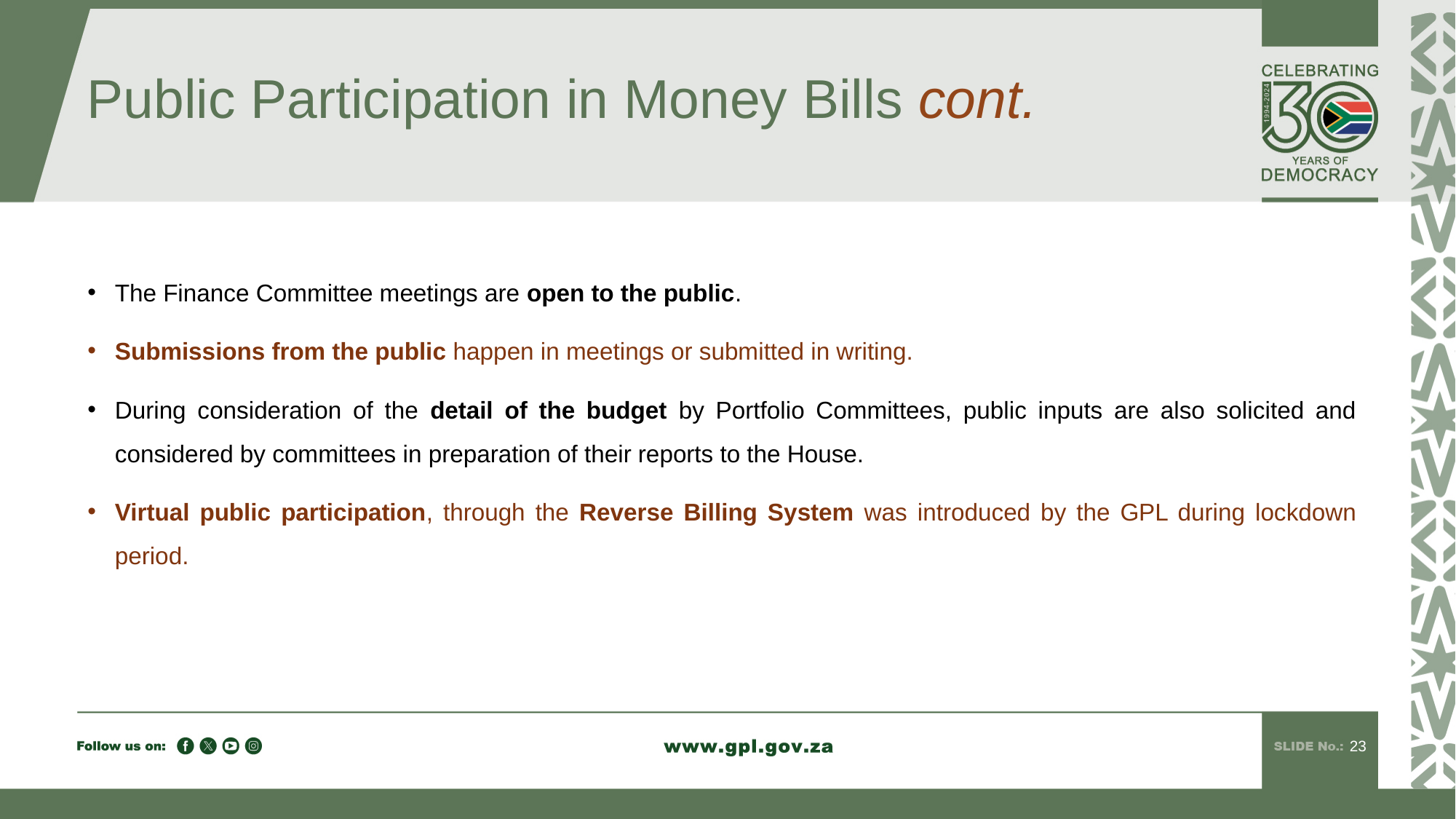

# Public Participation in Money Bills cont.
The Finance Committee meetings are open to the public.
Submissions from the public happen in meetings or submitted in writing.
During consideration of the detail of the budget by Portfolio Committees, public inputs are also solicited and considered by committees in preparation of their reports to the House.
Virtual public participation, through the Reverse Billing System was introduced by the GPL during lockdown period.
23